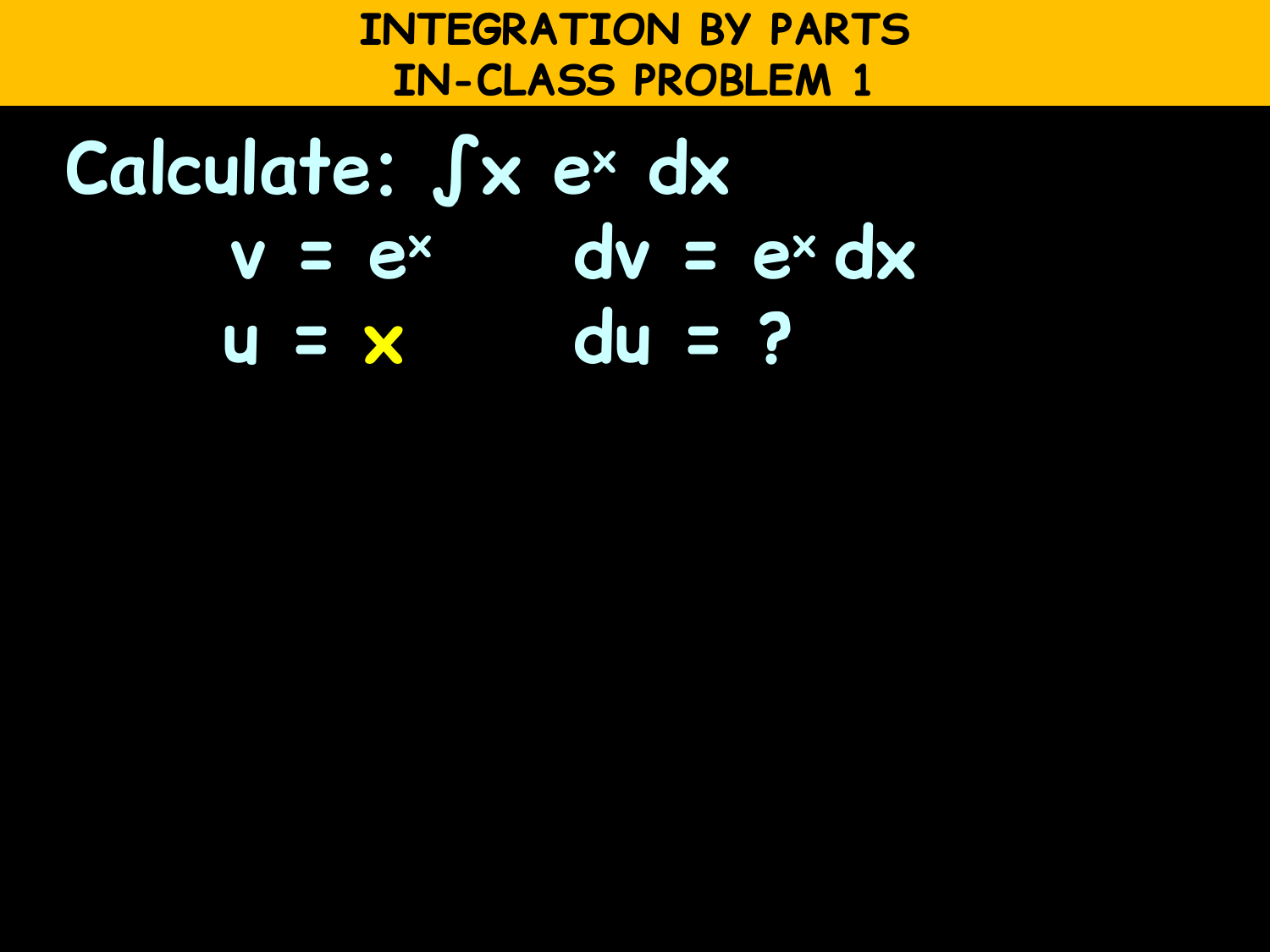

INTEGRATION BY PARTS
IN-CLASS PROBLEM 1
Calculate: ∫x ex dx
	  v = ex 	dv = ex dx
	 u = x		du = ?